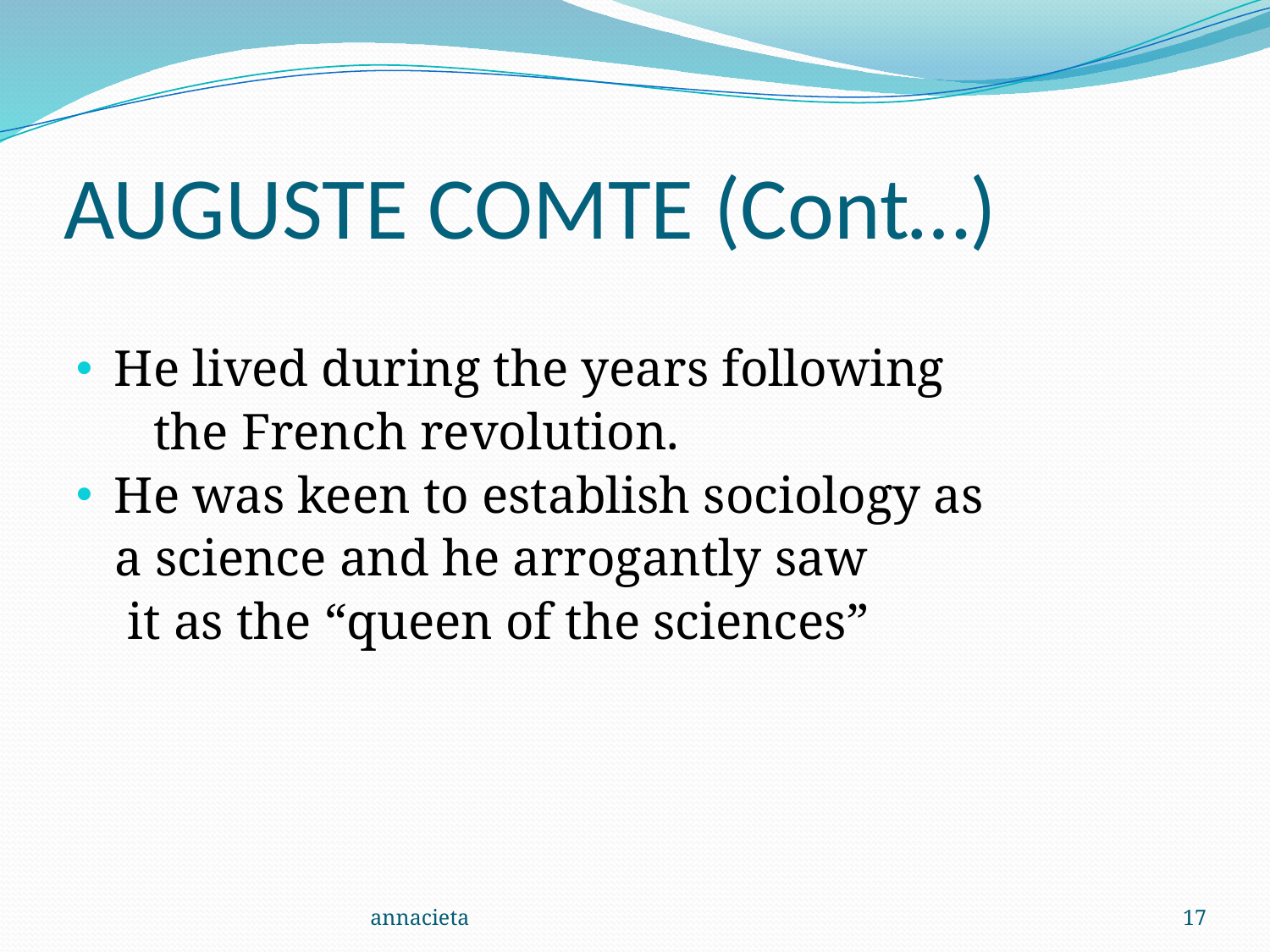

# AUGUSTE COMTE (Cont…)

He lived during the years following
      the French revolution.
He was keen to establish sociology as
   a science and he arrogantly saw
    it as the “queen of the sciences”
annacieta
17